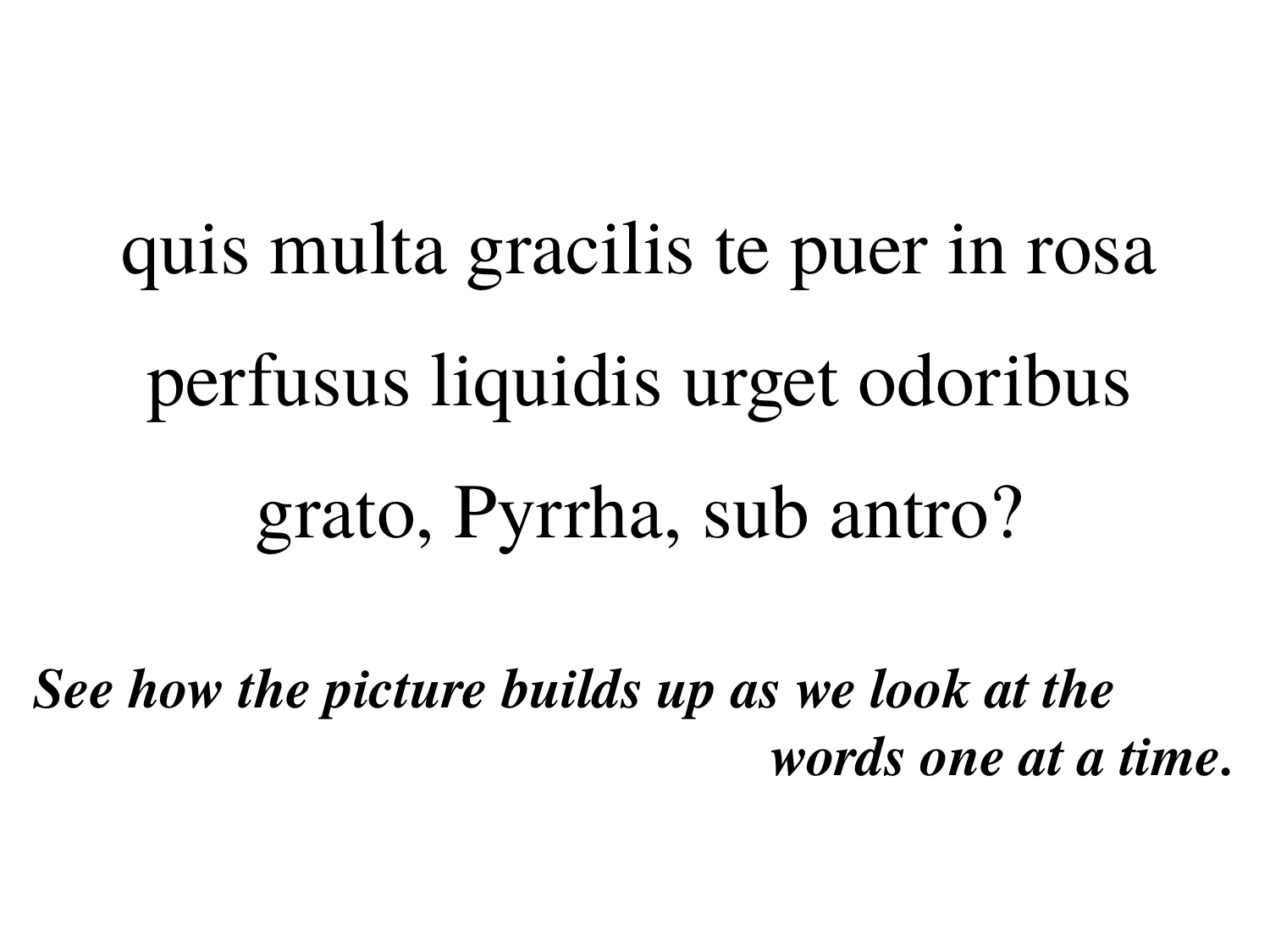

quis multa gracilis te puer in rosa
perfusus liquidis urget odoribus
grato, Pyrrha, sub antro?
See how the picture builds up as we look at the
                                                    words one at a time.